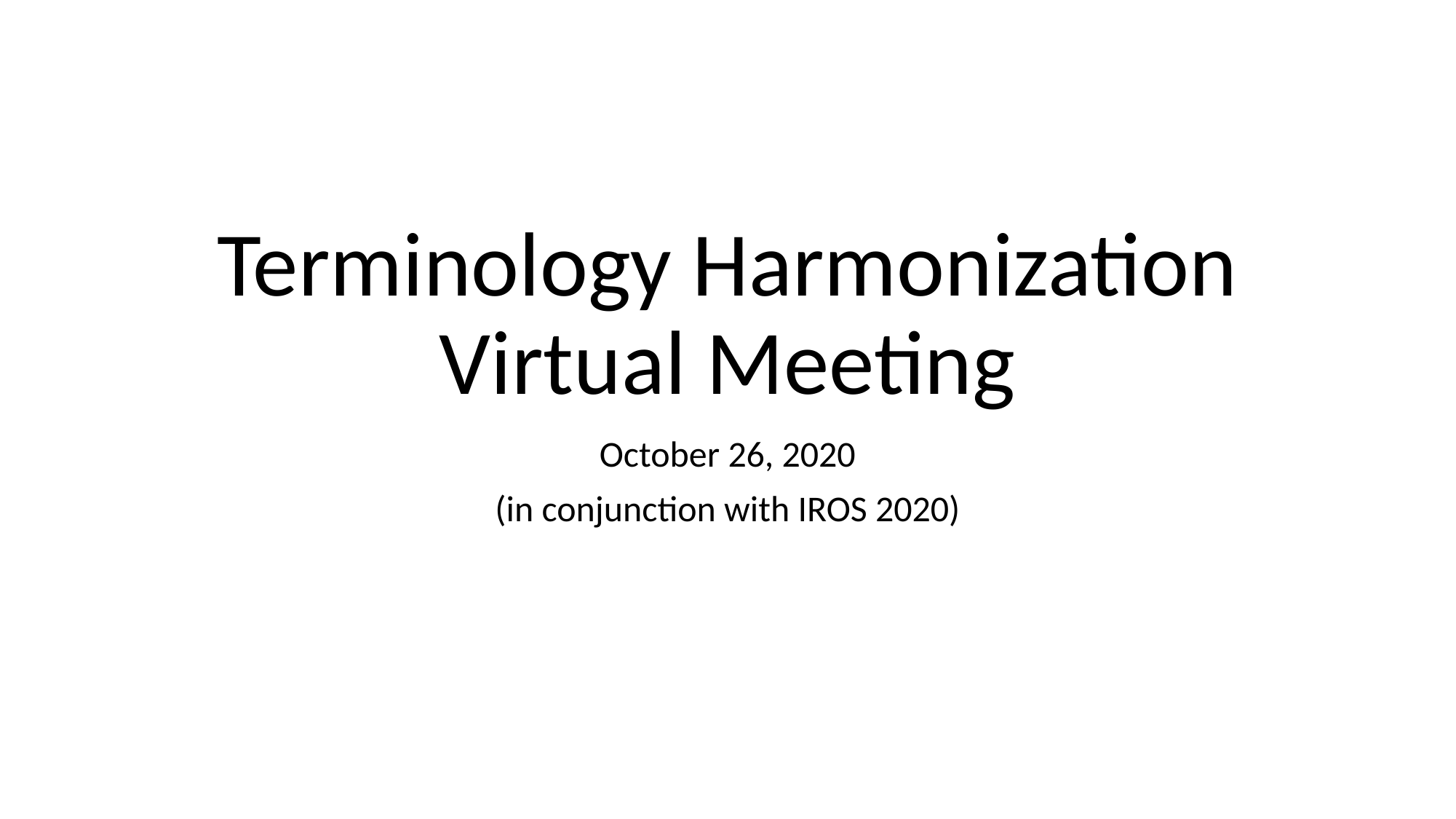

# Terminology Harmonization Virtual Meeting
October 26, 2020
(in conjunction with IROS 2020)